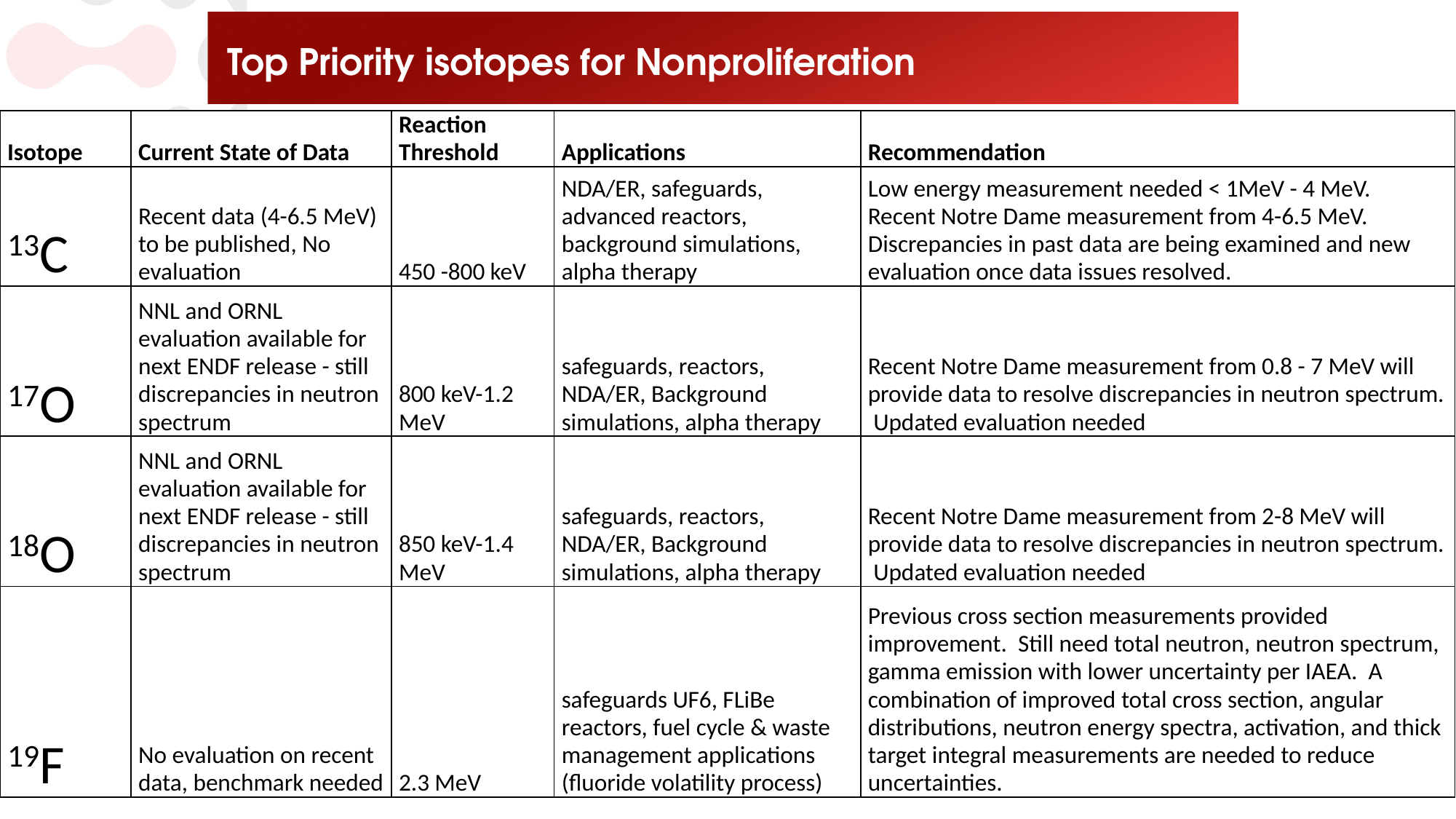

# Top Priority isotopes for Nonproliferation
| Isotope | Current State of Data | Reaction Threshold | Applications | Recommendation |
| --- | --- | --- | --- | --- |
| 13C | Recent data (4-6.5 MeV) to be published, No evaluation | 450 -800 keV | NDA/ER, safeguards, advanced reactors, background simulations, alpha therapy | Low energy measurement needed < 1MeV - 4 MeV. Recent Notre Dame measurement from 4-6.5 MeV. Discrepancies in past data are being examined and new evaluation once data issues resolved. |
| 17O | NNL and ORNL evaluation available for next ENDF release - still discrepancies in neutron spectrum | 800 keV-1.2 MeV | safeguards, reactors, NDA/ER, Background simulations, alpha therapy | Recent Notre Dame measurement from 0.8 - 7 MeV will provide data to resolve discrepancies in neutron spectrum. Updated evaluation needed |
| 18O | NNL and ORNL evaluation available for next ENDF release - still discrepancies in neutron spectrum | 850 keV-1.4 MeV | safeguards, reactors, NDA/ER, Background simulations, alpha therapy | Recent Notre Dame measurement from 2-8 MeV will provide data to resolve discrepancies in neutron spectrum. Updated evaluation needed |
| 19F | No evaluation on recent data, benchmark needed | 2.3 MeV | safeguards UF6, FLiBe reactors, fuel cycle & waste management applications (fluoride volatility process) | Previous cross section measurements provided improvement. Still need total neutron, neutron spectrum, gamma emission with lower uncertainty per IAEA. A combination of improved total cross section, angular distributions, neutron energy spectra, activation, and thick target integral measurements are needed to reduce uncertainties. |